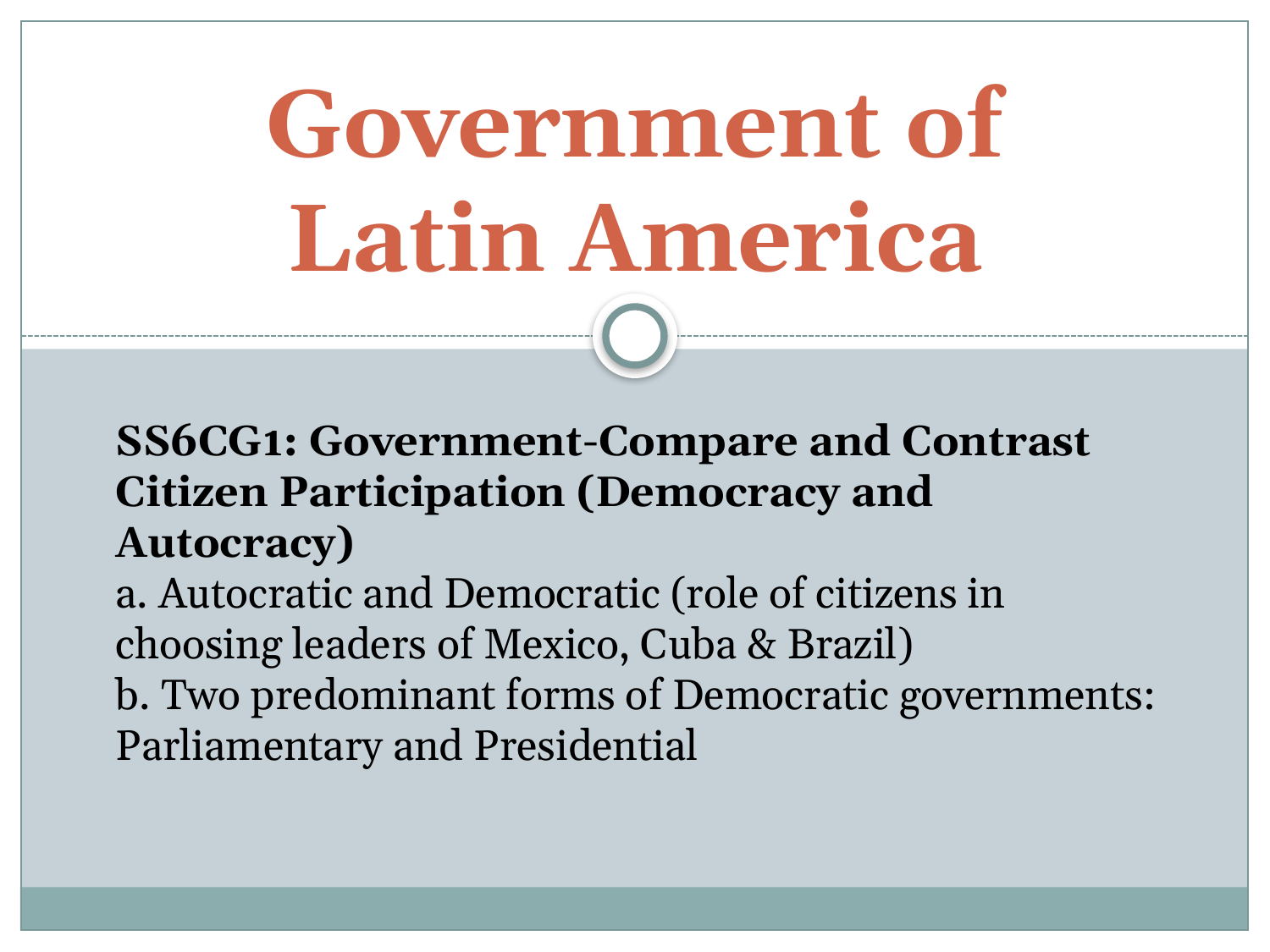

# Government of Latin America

SS6CG1: Government-Compare and Contrast Citizen Participation (Democracy and Autocracy)
a. Autocratic and Democratic (role of citizens in choosing leaders of Mexico, Cuba & Brazil)
b. Two predominant forms of Democratic governments: Parliamentary and Presidential